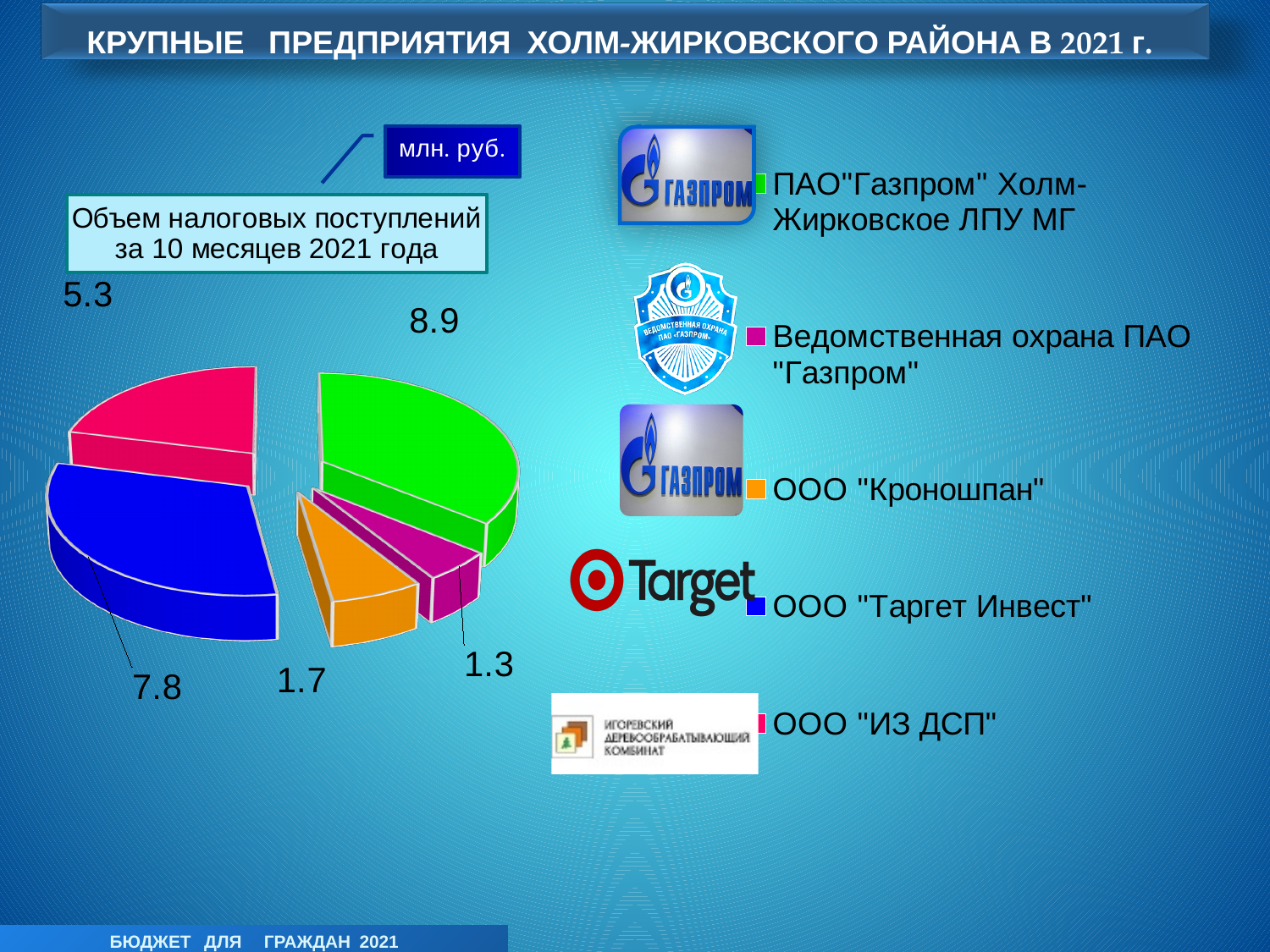

КРУПНЫЕ   ПРЕДПРИЯТИЯ  ХОЛМ-ЖИРКОВСКОГО РАЙОНА В 2021 г.

[unsupported chart]

БЮДЖЕТ   ДЛЯ     ГРАЖДАН  2021